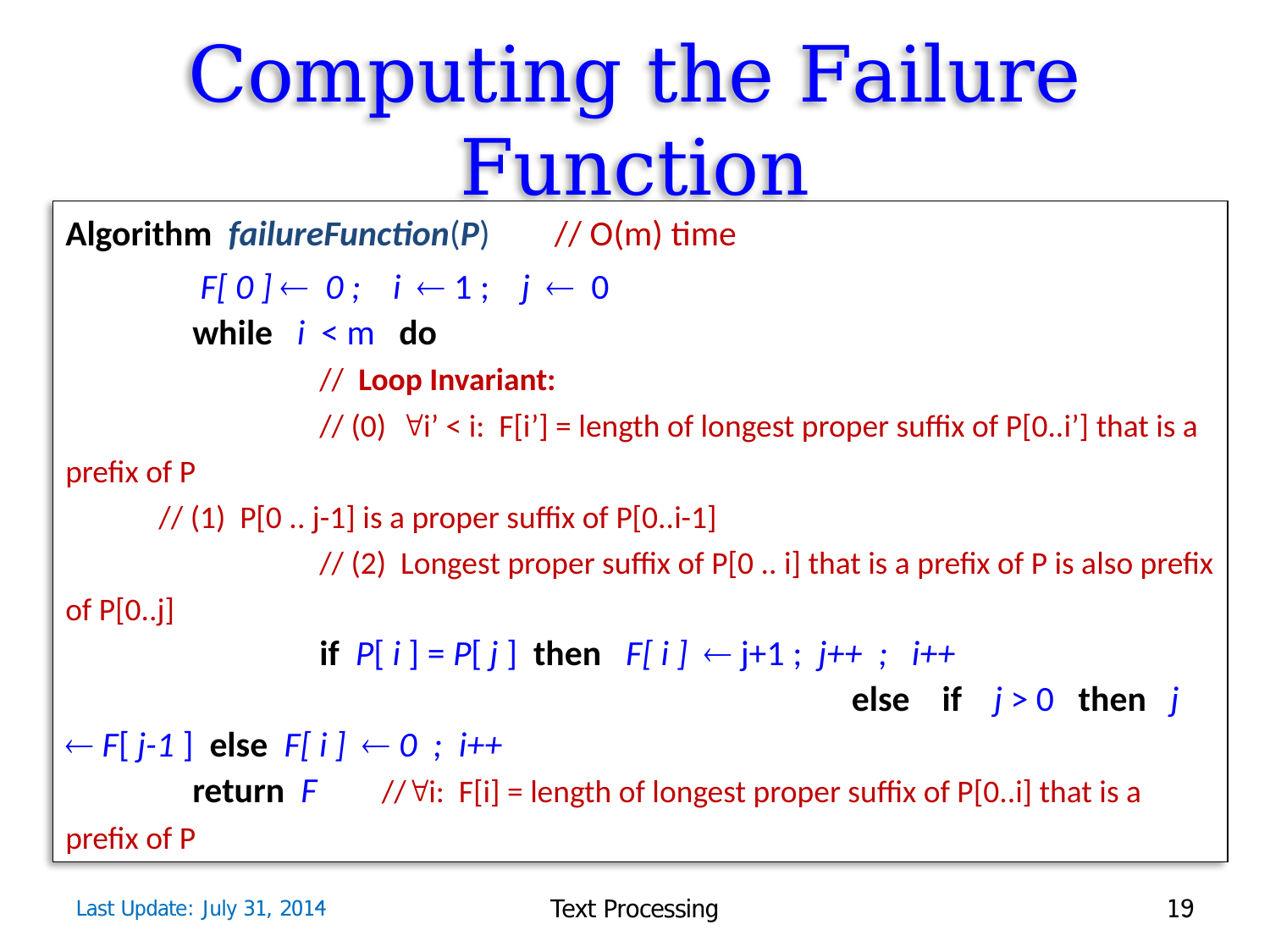

# Computing the Failure Function
Algorithm  failureFunction(P)        // O(m) time
	 F[ 0 ] ←  0 ;    i  ← 1 ;    j  ←  0
	while   i  < m   do
		//  Loop Invariant:
		// (0)  ∀i’ < i:  F[i’] = length of longest proper suffix of P[0..i’] that is a prefix of P
             // (1)  P[0 .. j-1] is a proper suffix of P[0..i-1]
		// (2)  Longest proper suffix of P[0 .. i] that is a prefix of P is also prefix of P[0..j]
		if  P[ i ] = P[ j ]  then   F[ i ]  ← j+1 ;  j++  ;   i++
						   else    if    j > 0   then   j ← F[ j-1 ]  else  F[ i ]  ← 0  ;  i++
	return  F        //∀i:  F[i] = length of longest proper suffix of P[0..i] that is a prefix of P
Analysis:    The construction is similar to the KMP algorithm itself
At each iteration of the loop:   2i – j  increases by at least 1
Hence, the loop iterates at most  2m  times
Last Update: July 31, 2014
Text Processing
19